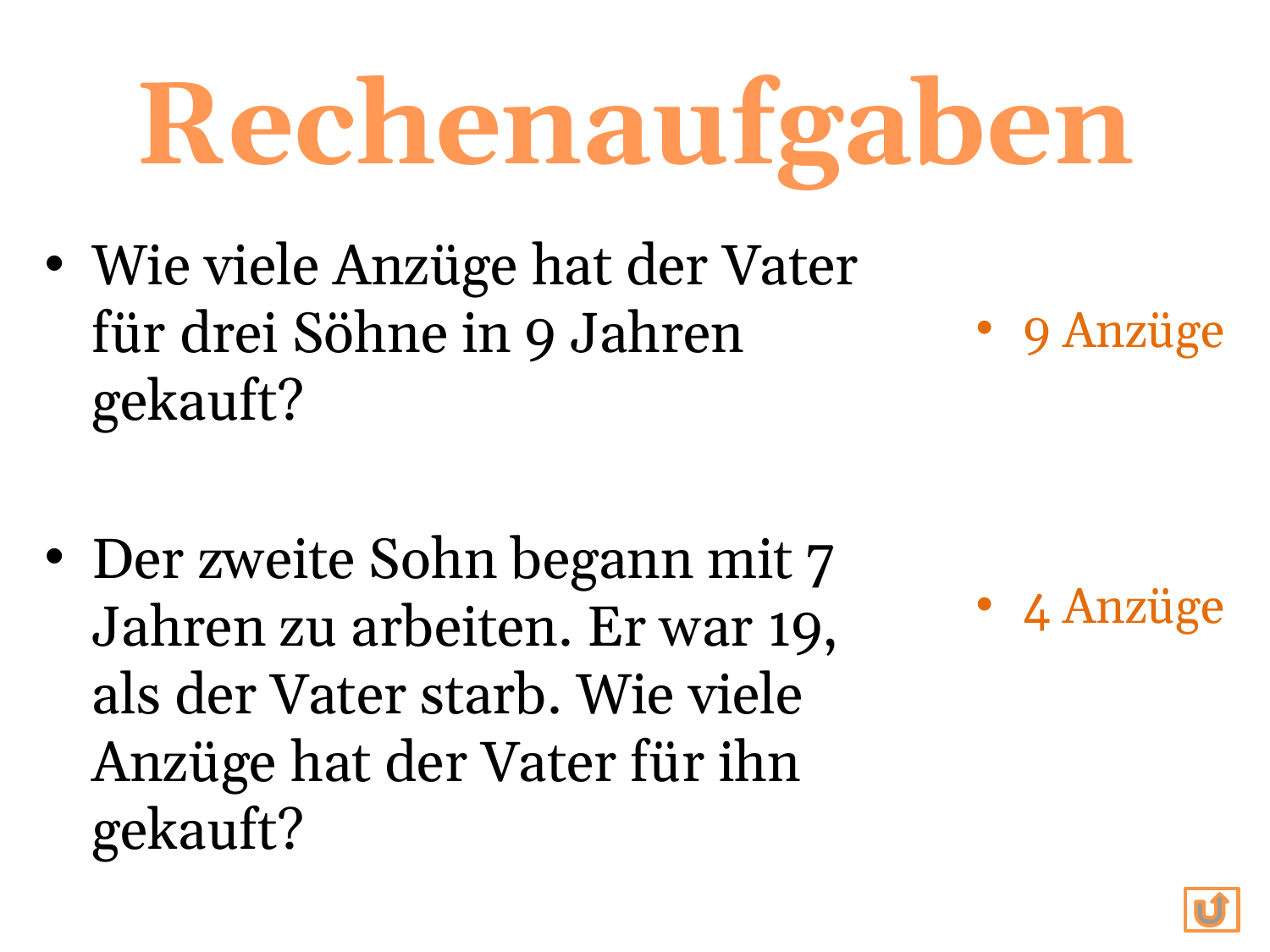

# Rechenaufgaben
Wie viele Anzüge hat der Vater für drei Söhne in 9 Jahren gekauft?

Der zweite Sohn begann mit 7 Jahren zu arbeiten. Er war 19, als der Vater starb. Wie viele Anzüge hat der Vater für ihn gekauft?

9 Anzüge

4 Anzüge